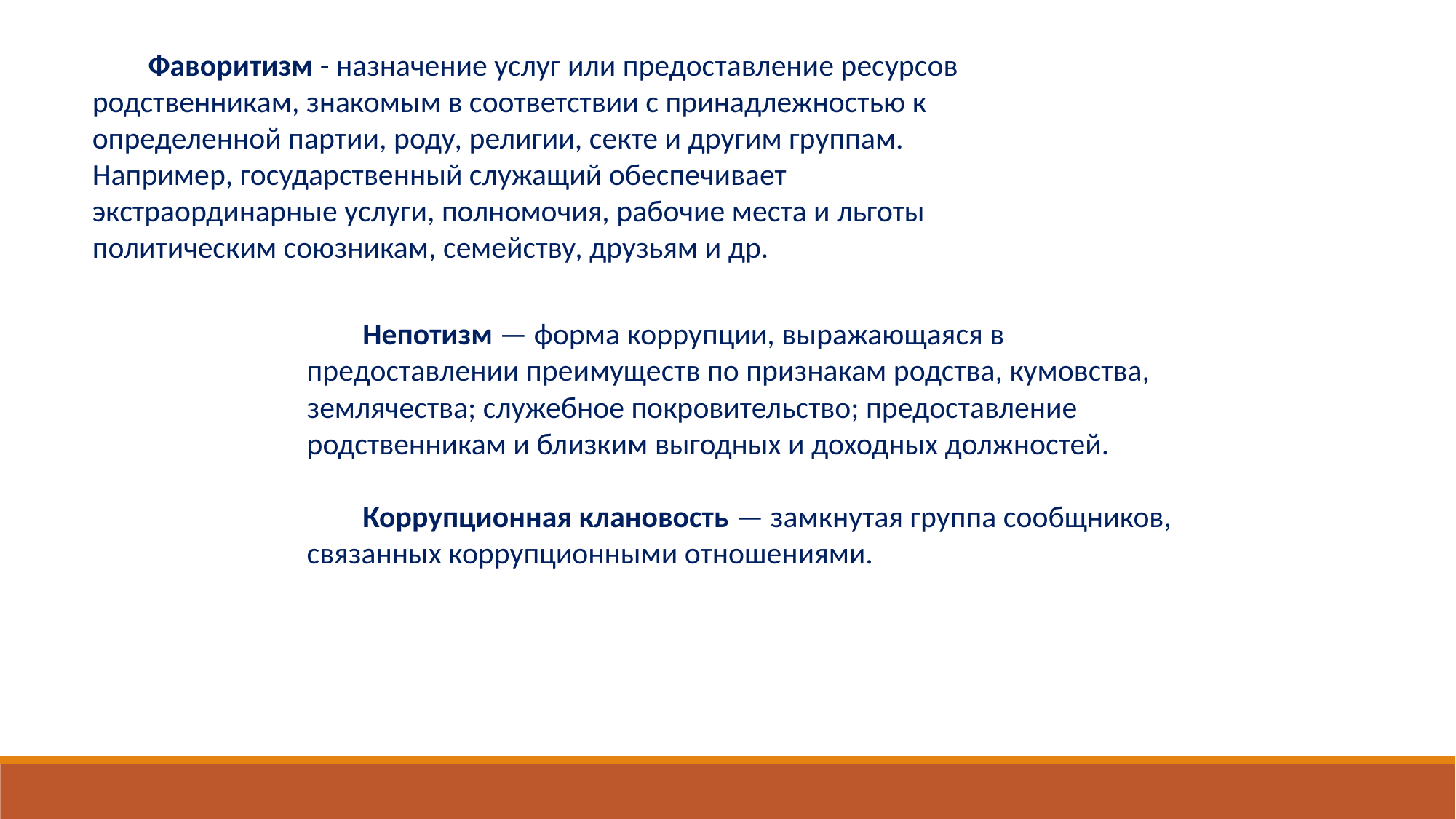

Фаворитизм - назначение услуг или предоставление ресурсов родственникам, знакомым в соответствии с принадлежностью к определенной партии, роду, религии, секте и другим группам. Например, государственный служащий обеспечивает экстраординарные услуги, полномочия, рабочие места и льготы политическим союзникам, семейству, друзьям и др.
Непотизм — форма коррупции, выражающаяся в предоставлении преимуществ по признакам родства, кумовства, землячества; служебное покровительство; предоставление родственникам и близким выгодных и доходных должностей.

Коррупционная клановость — замкнутая группа сообщников, связанных коррупционными отношениями.